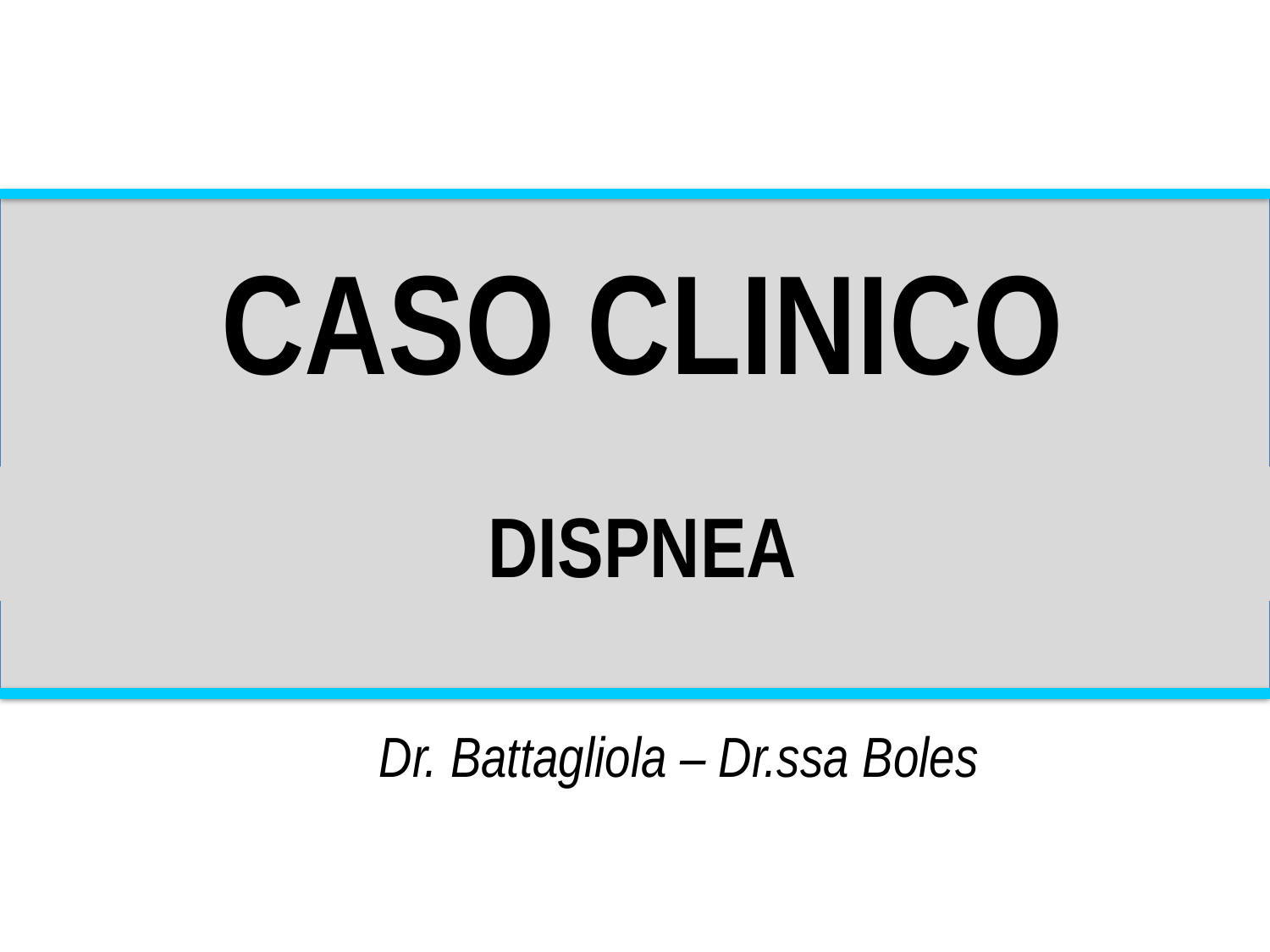

CASO CLINICO

DISPNEA
Dr. Battagliola – Dr.ssa Boles